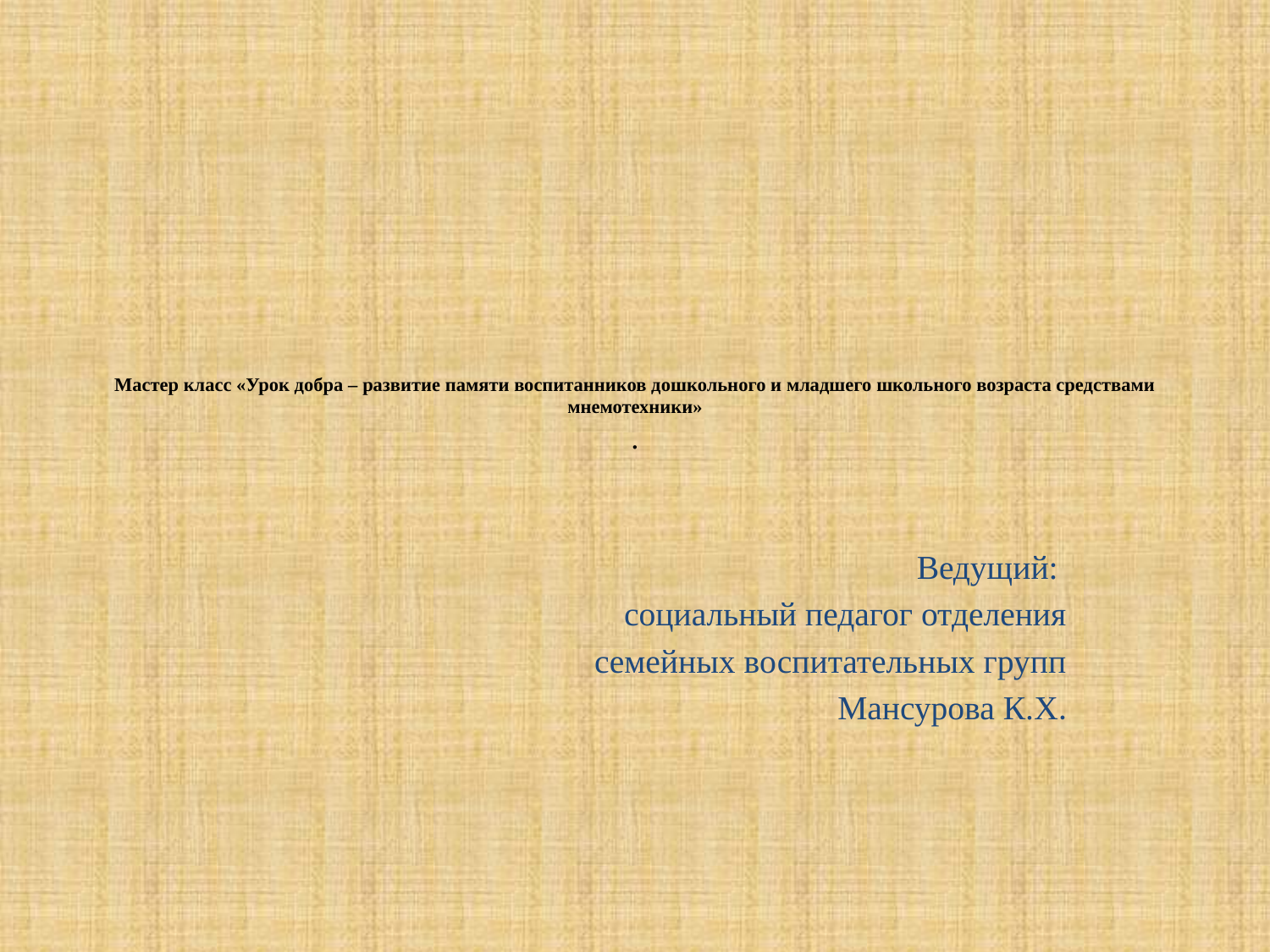

# Мастер класс «Урок добра – развитие памяти воспитанников дошкольного и младшего школьного возраста средствами мнемотехники» .
Ведущий:
социальный педагог отделения
 семейных воспитательных групп
 Мансурова К.X.